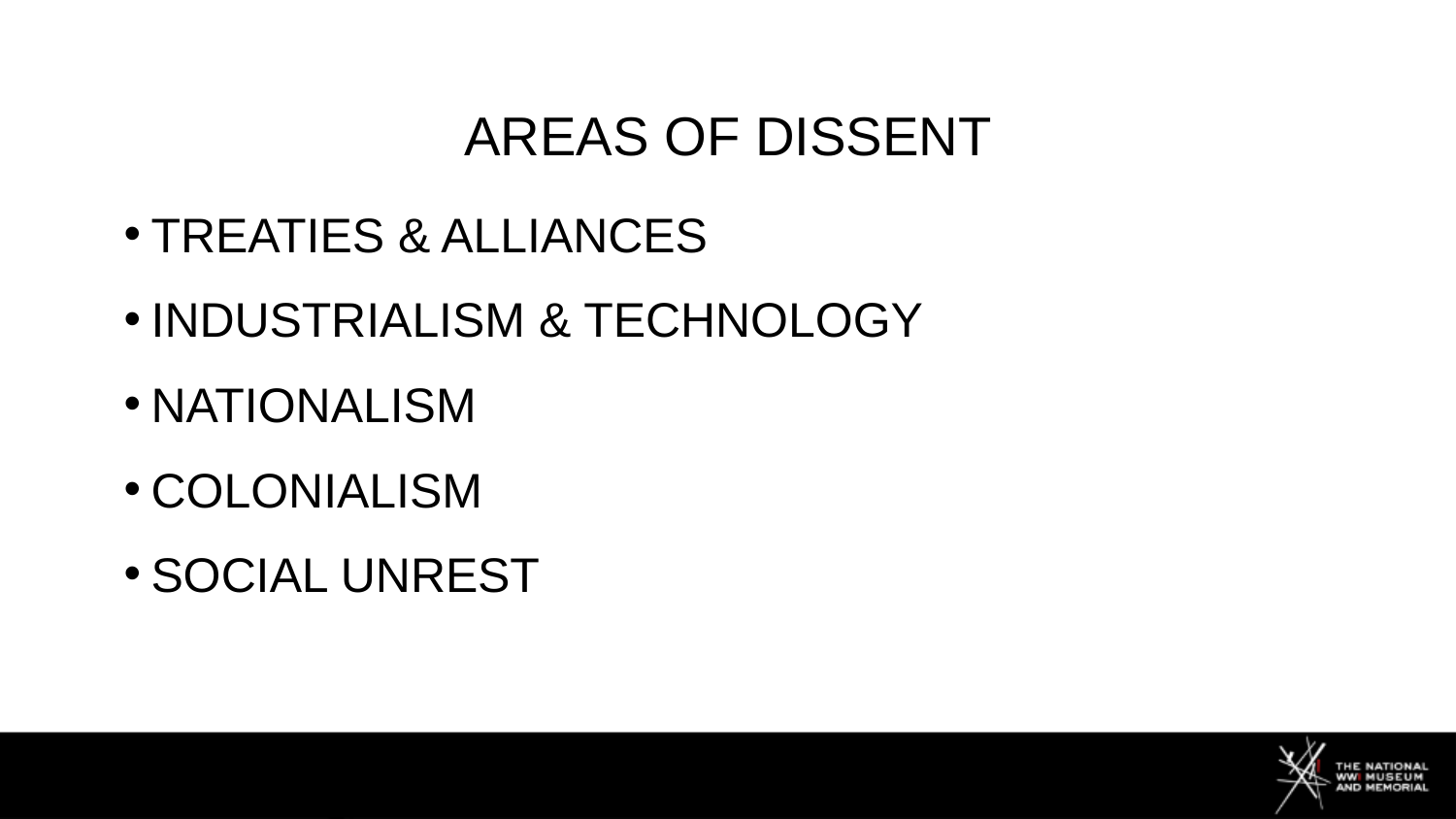

# Areas of dissent
Treaties & alliances
Industrialism & technology
Nationalism
Colonialism
Social unrest